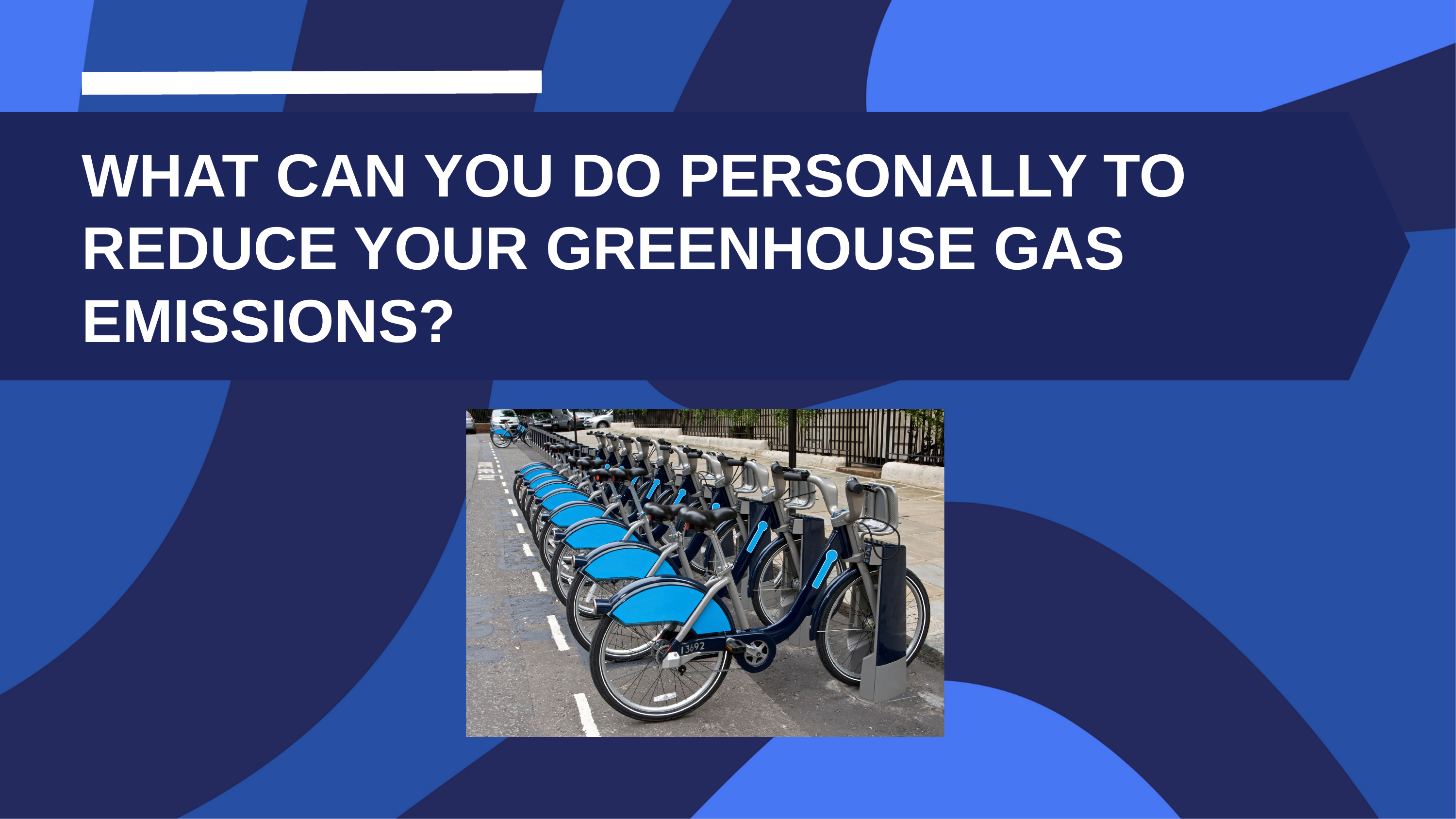

WHAT CAN YOU DO PERSONALLY TO REDUCE YOUR GREENHOUSE GAS EMISSIONS?